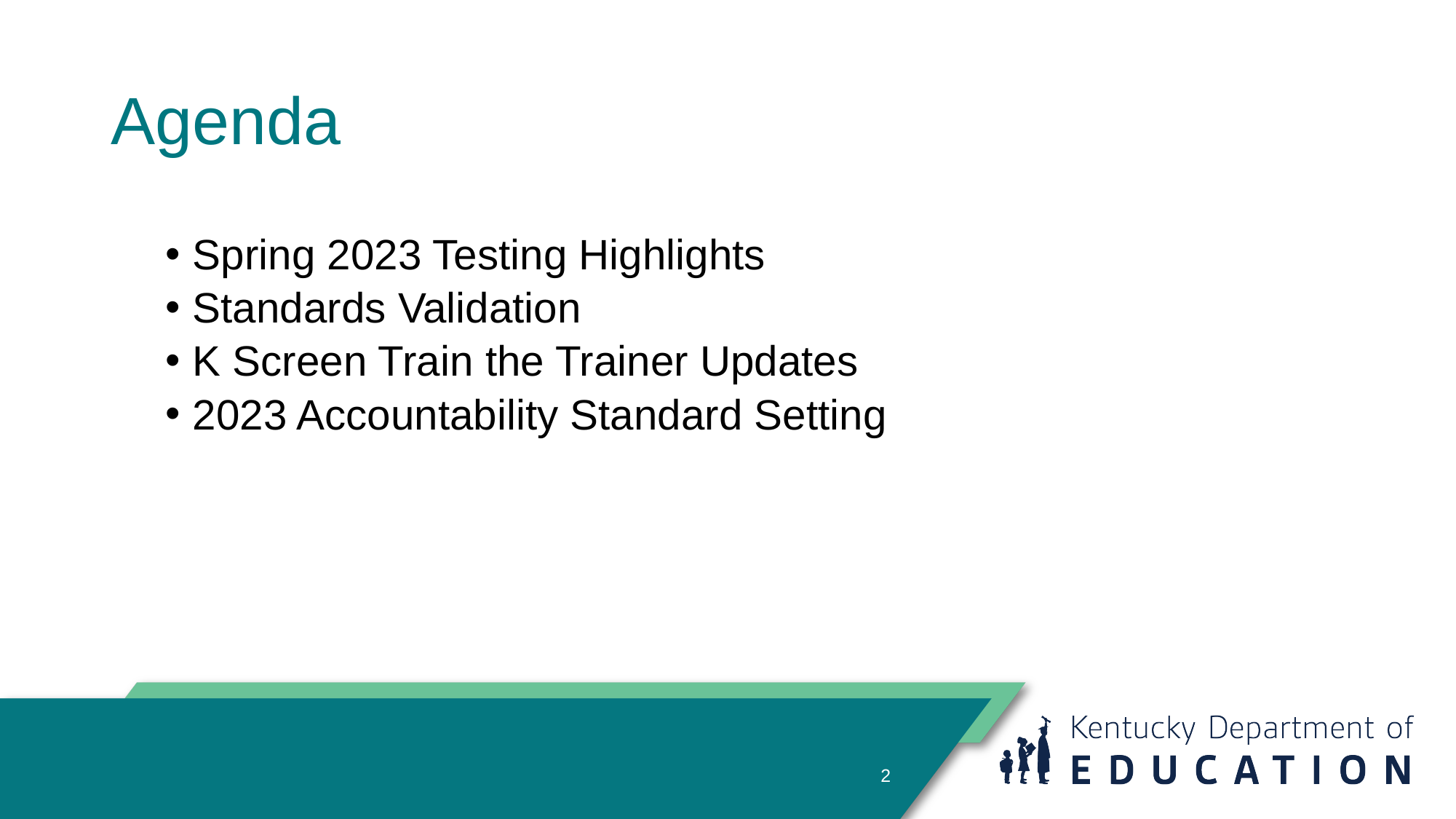

# Agenda
Spring 2023 Testing Highlights
Standards Validation
K Screen Train the Trainer Updates
2023 Accountability Standard Setting
2